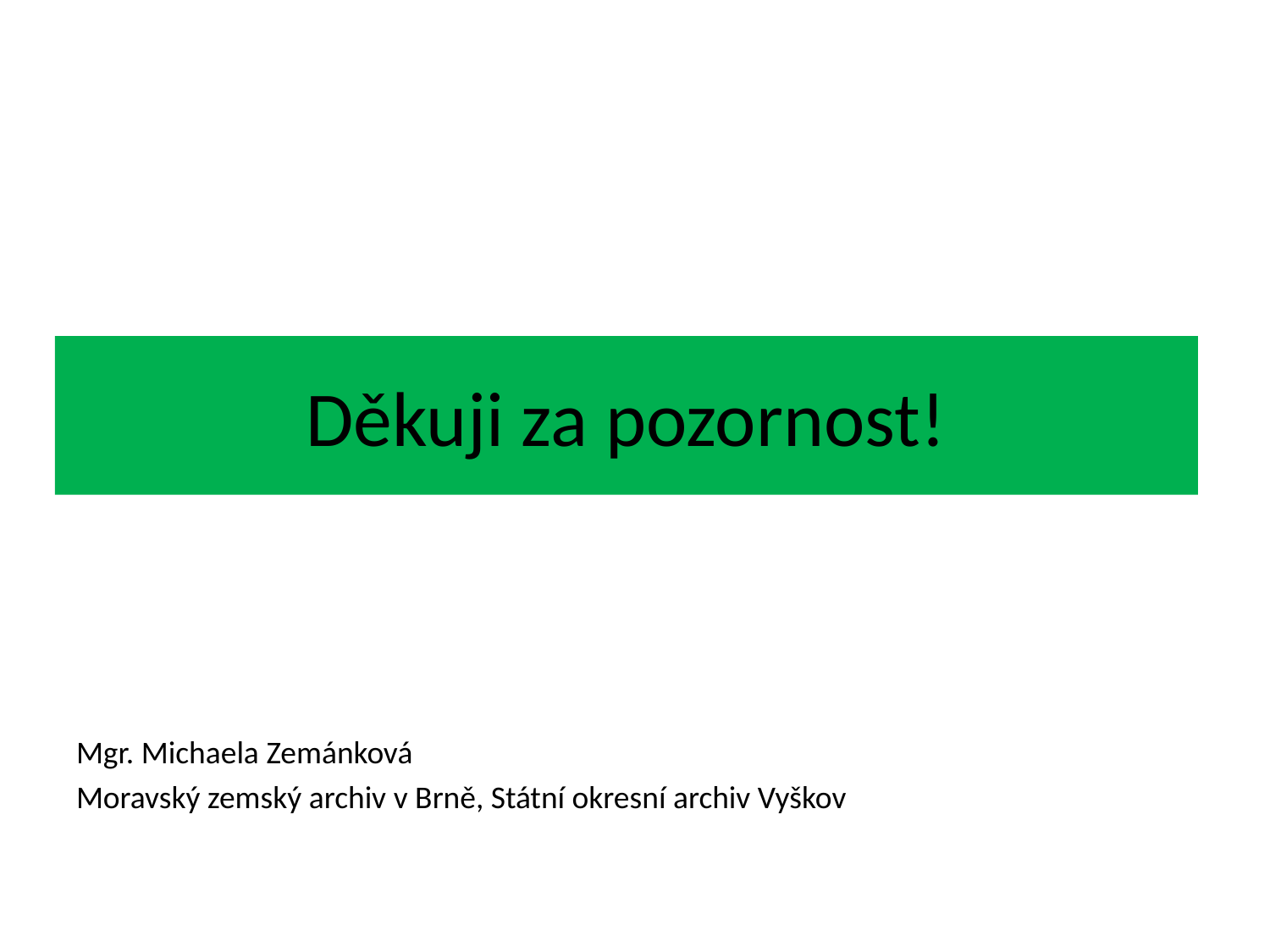

# Děkuji za pozornost!
Mgr. Michaela Zemánková
Moravský zemský archiv v Brně, Státní okresní archiv Vyškov